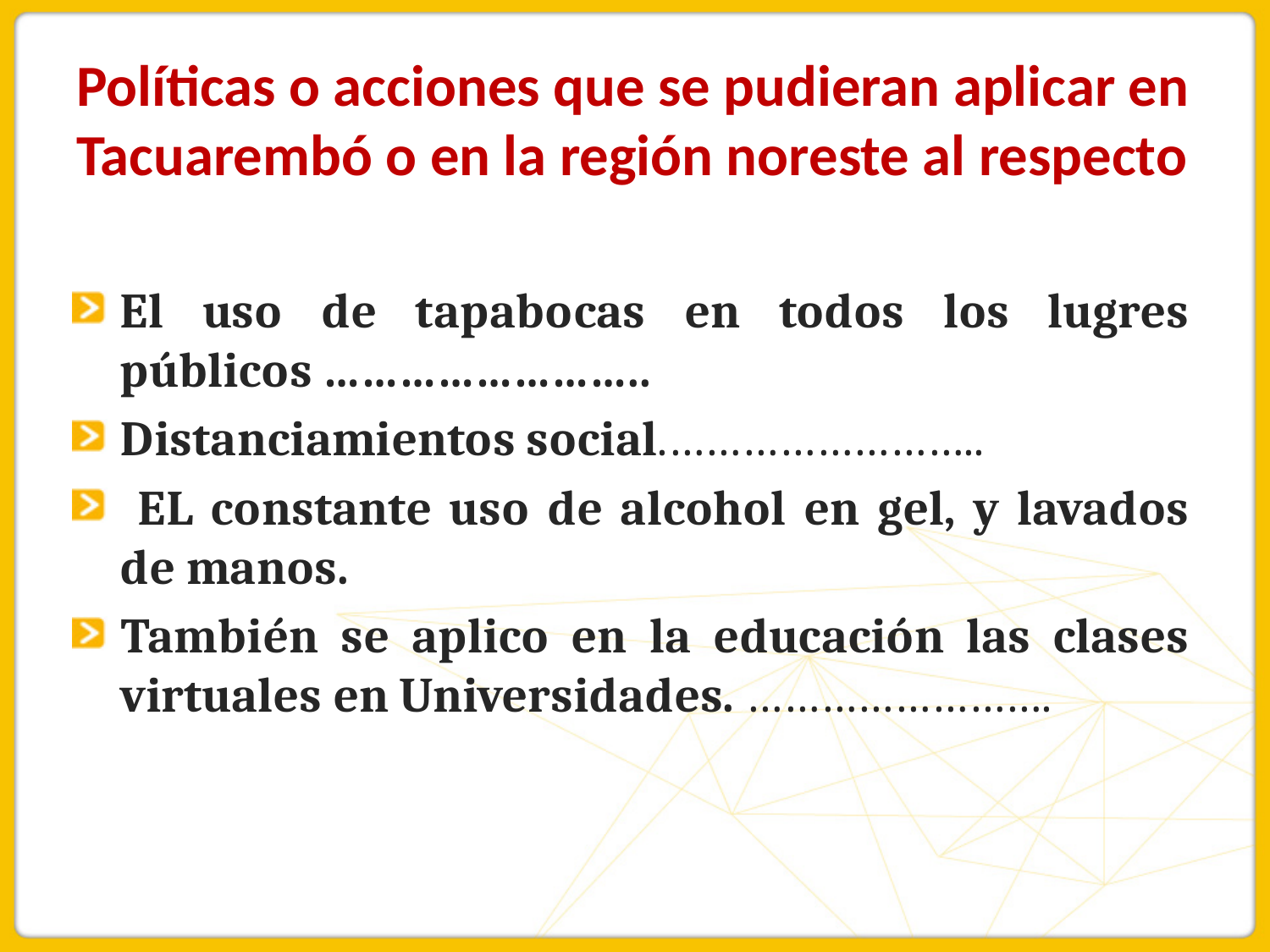

# Políticas o acciones que se pudieran aplicar en Tacuarembó o en la región noreste al respecto
El uso de tapabocas en todos los lugres públicos ……………………..
Distanciamientos social.……………………..
 EL constante uso de alcohol en gel, y lavados de manos.
También se aplico en la educación las clases virtuales en Universidades. …………………….